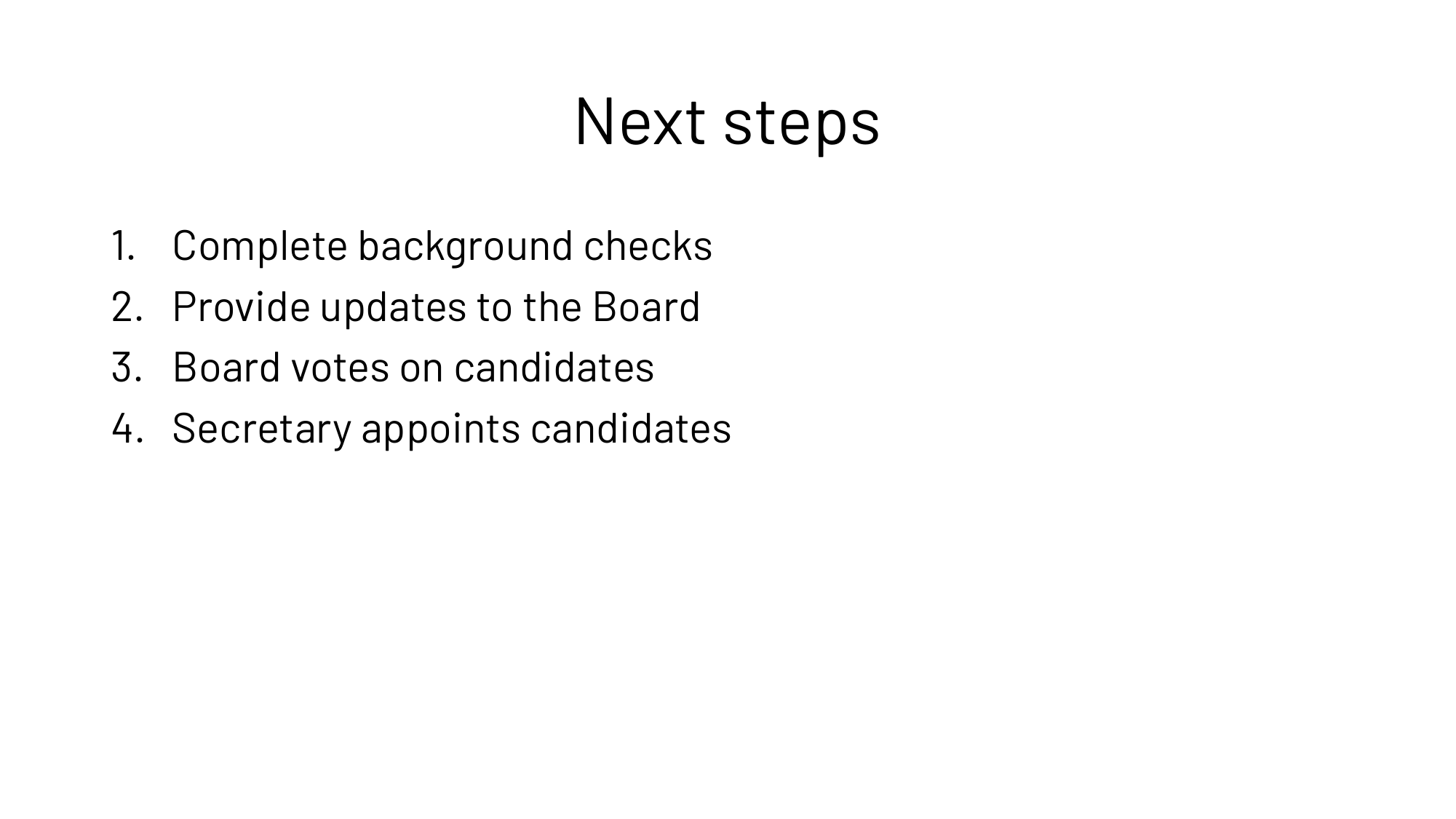

# Next steps
Complete background checks
Provide updates to the Board
Board votes on candidates
Secretary appoints candidates